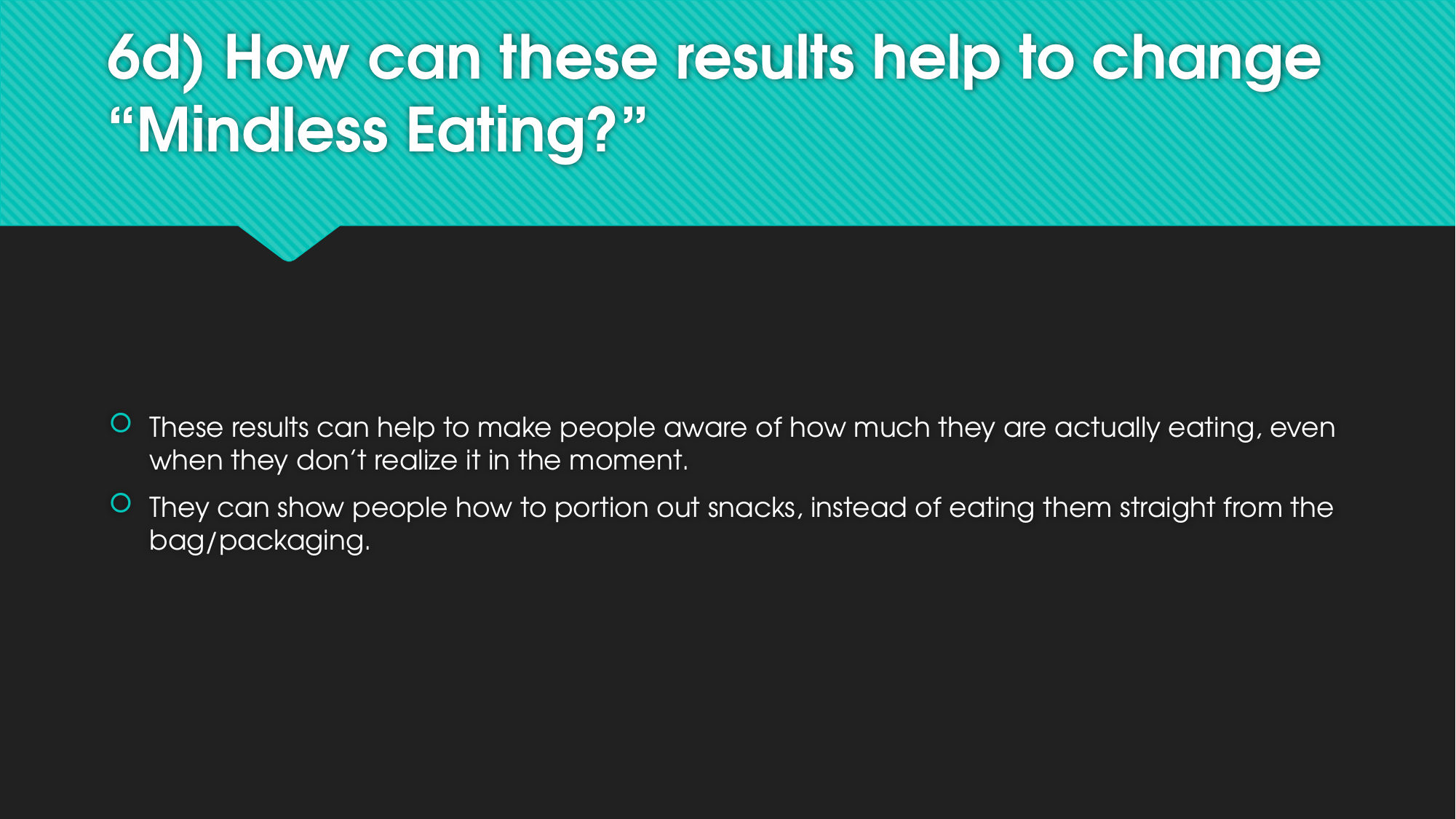

# 6d) How can these results help to change “Mindless Eating?”
These results can help to make people aware of how much they are actually eating, even when they don’t realize it in the moment.
They can show people how to portion out snacks, instead of eating them straight from the bag/packaging.